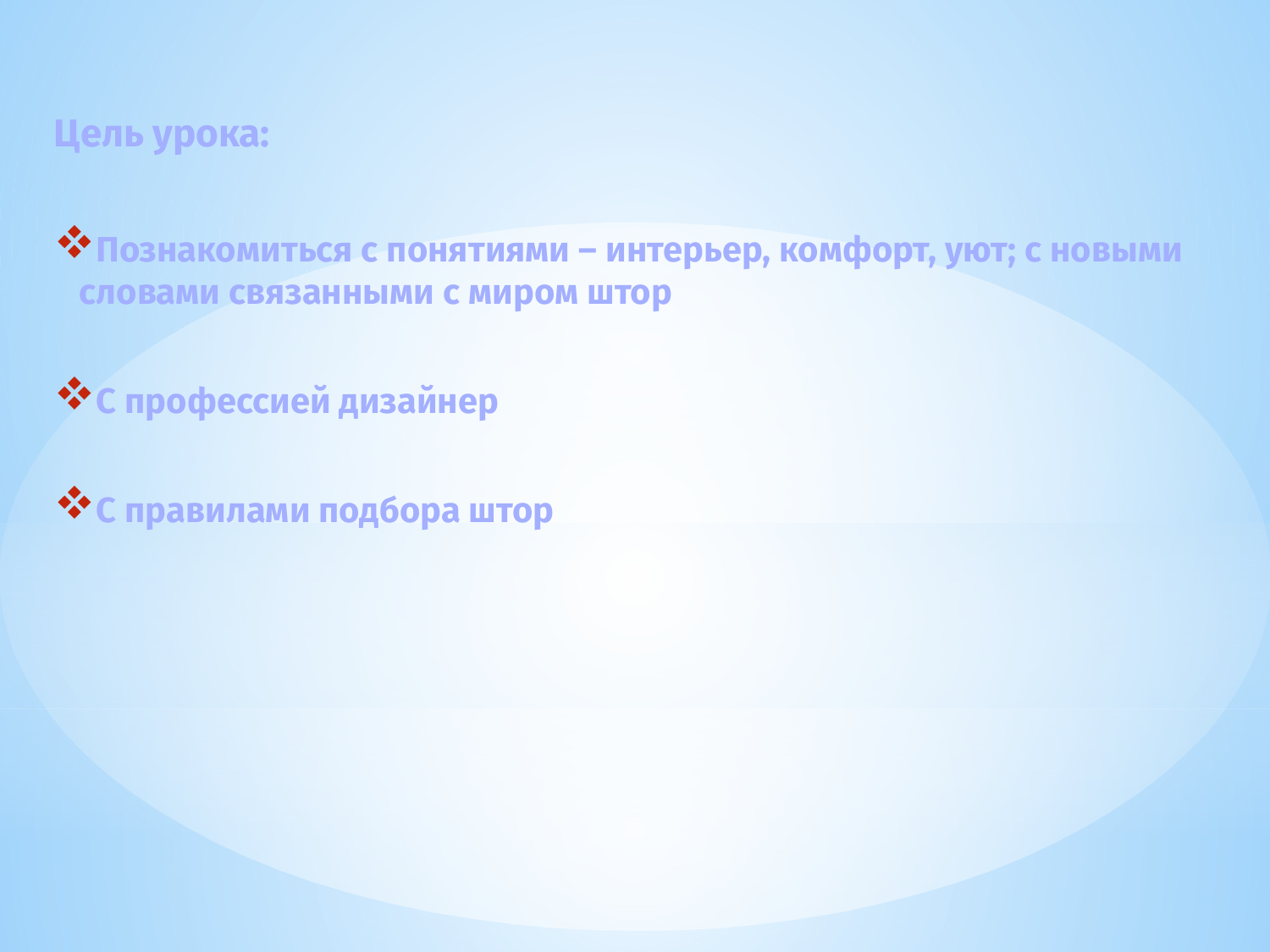

Цель урока:

Познакомиться с понятиями – интерьер, комфорт, уют; с новыми словами связанными с миром штор

С профессией дизайнер

С правилами подбора штор